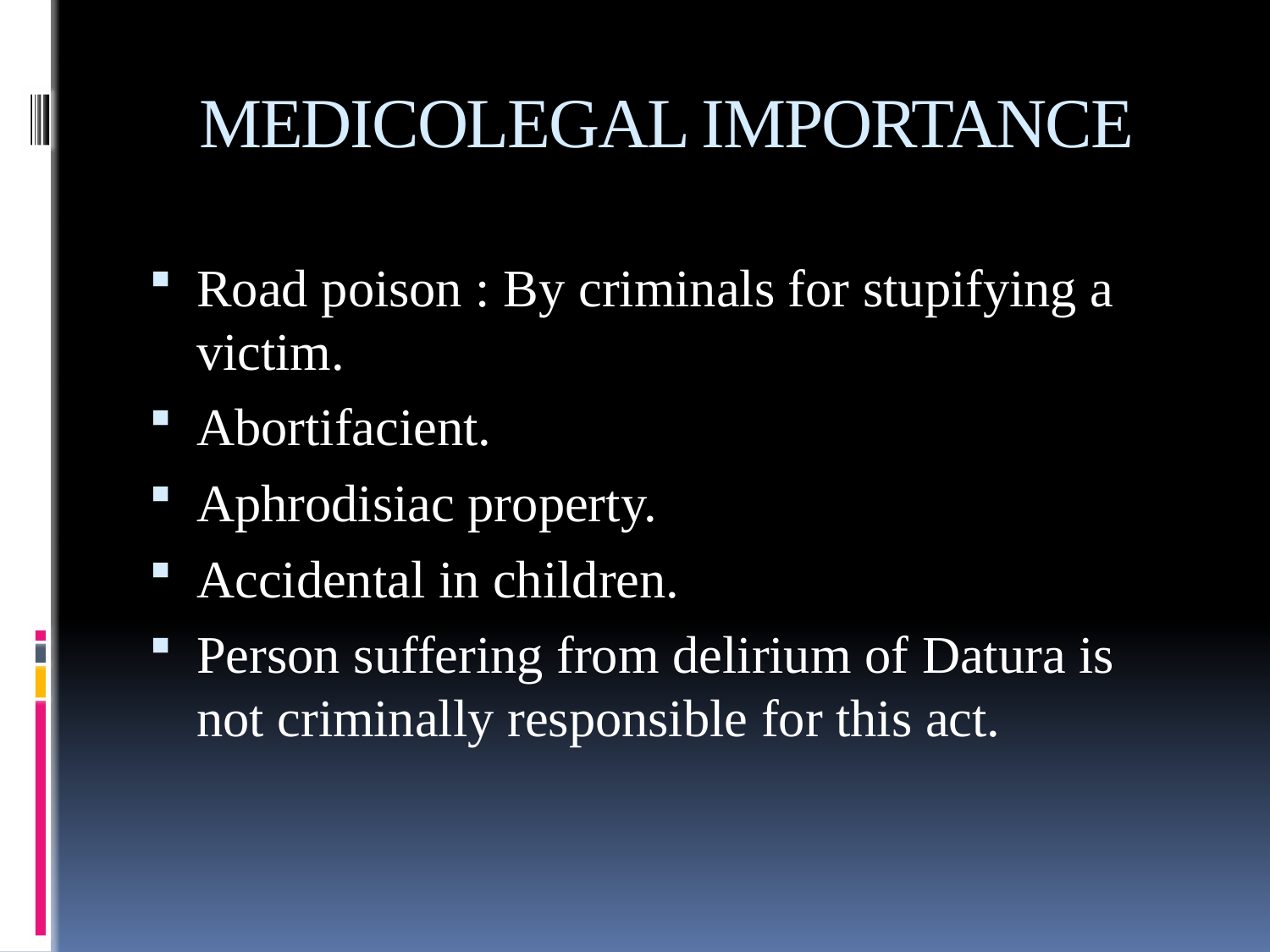

# MEDICOLEGAL IMPORTANCE
Road poison : By criminals for stupifying a victim.
Abortifacient.
Aphrodisiac property.
Accidental in children.
Person suffering from delirium of Datura is not criminally responsible for this act.